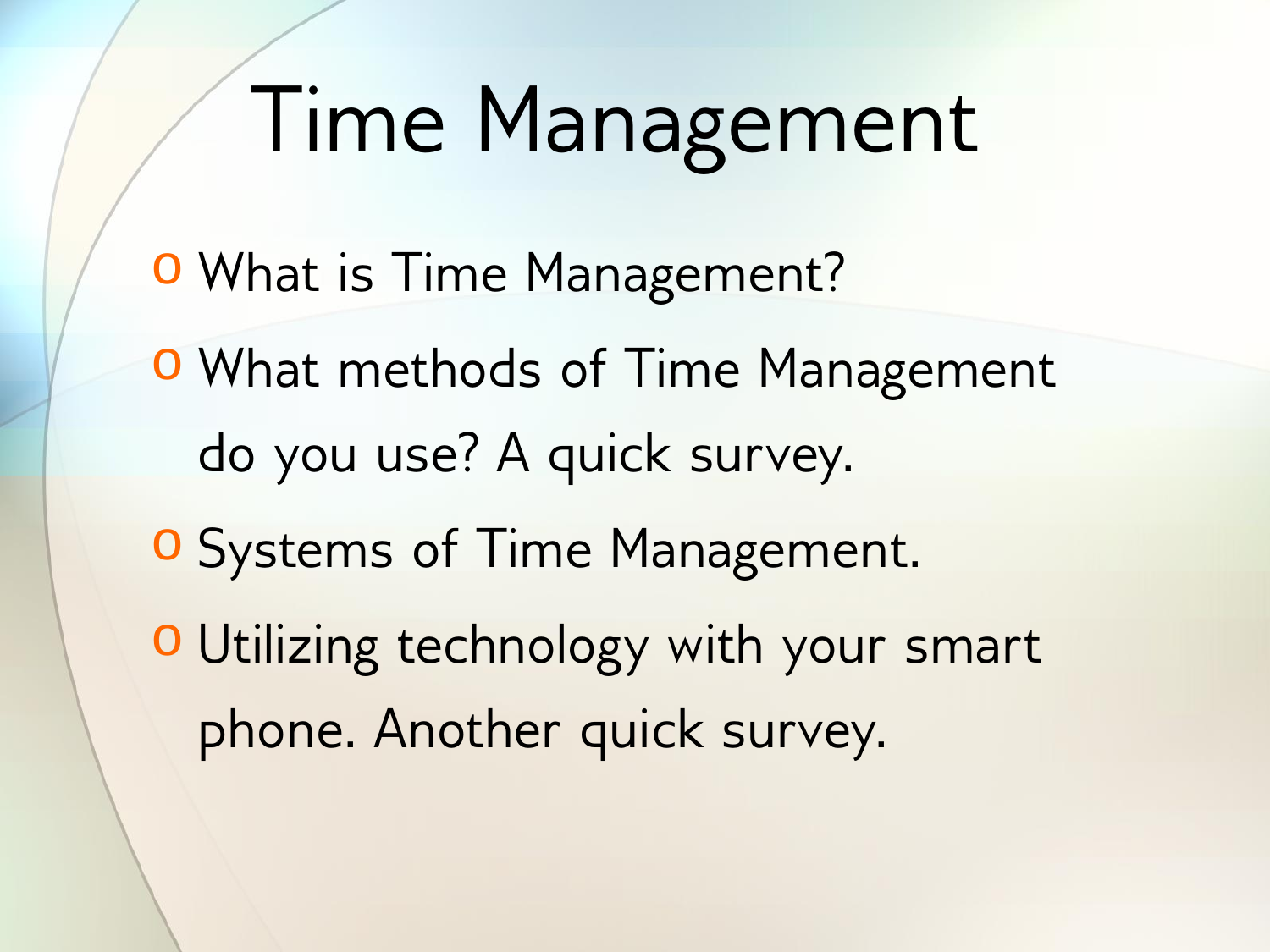

# Time Management
What is Time Management?
What methods of Time Management do you use? A quick survey.
Systems of Time Management.
Utilizing technology with your smart phone. Another quick survey.